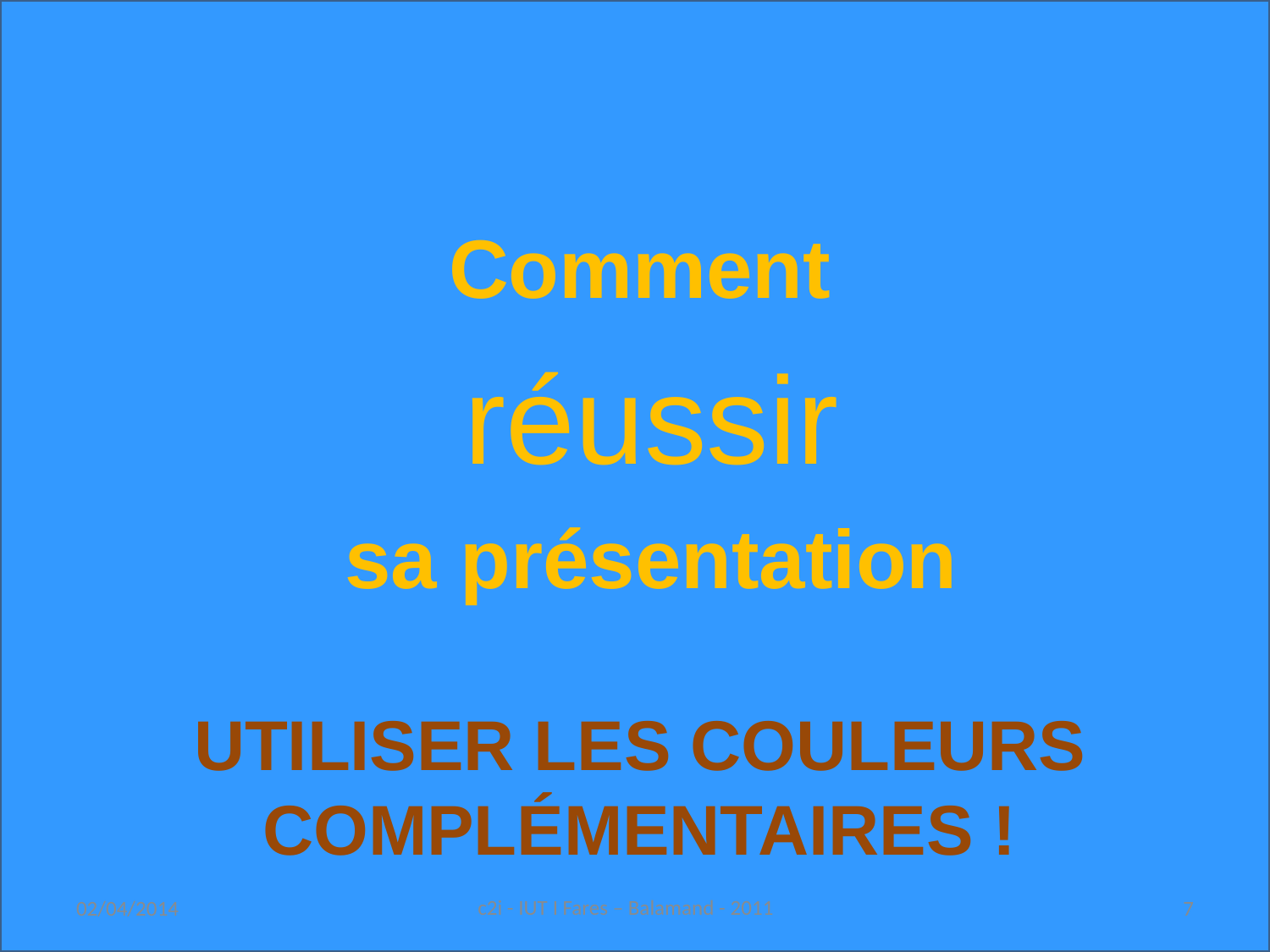

Comment
 réussir
 sa présentation
# Utiliser les couleurs complémentaires !
c2i - IUT I Fares – Balamand - 2011
02/04/2014
7